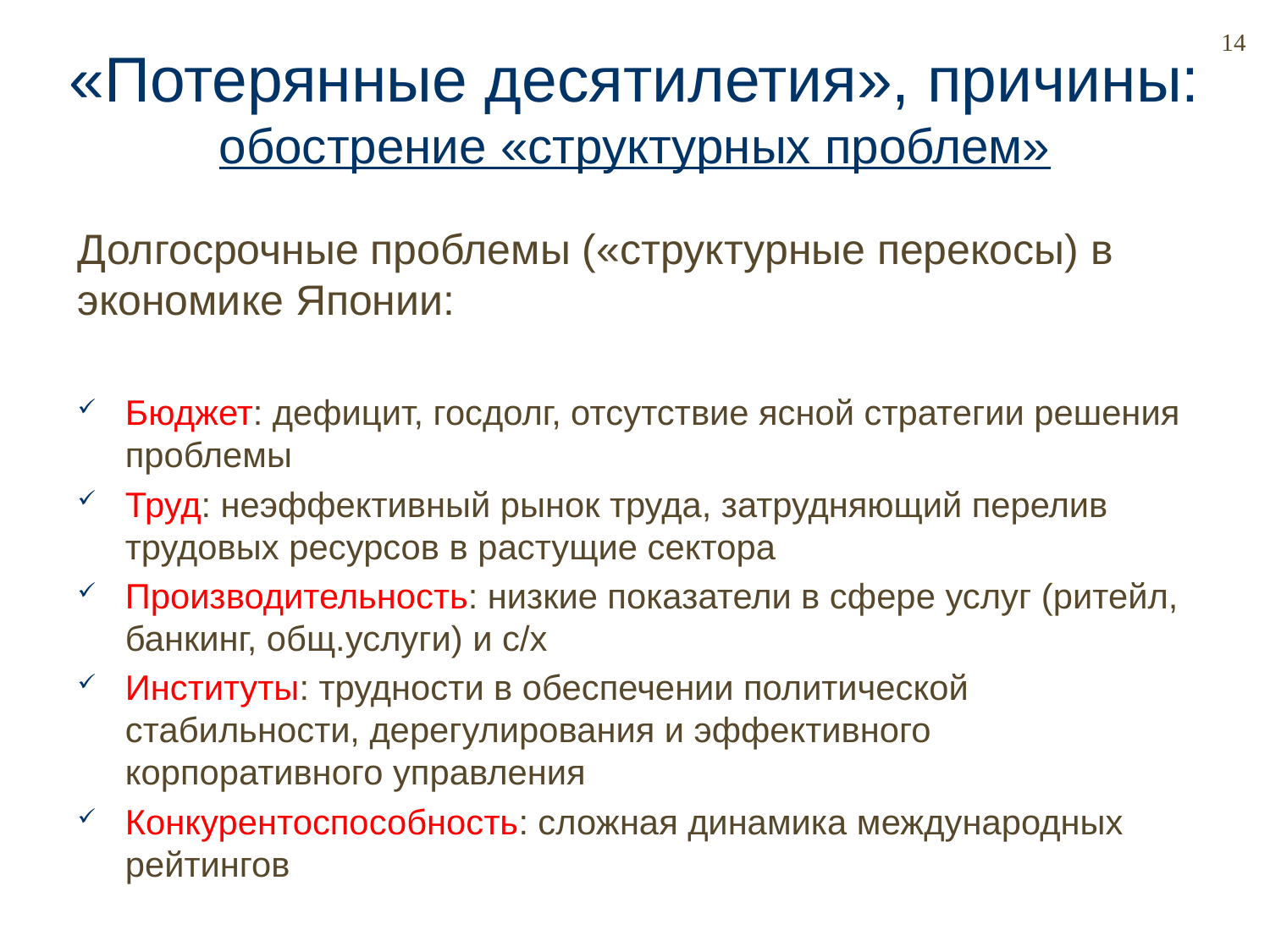

# «Потерянные десятилетия», причины: обострение «структурных проблем»
14
Долгосрочные проблемы («структурные перекосы) в экономике Японии:

Бюджет: дефицит, госдолг, отсутствие ясной стратегии решения проблемы
Труд: неэффективный рынок труда, затрудняющий перелив трудовых ресурсов в растущие сектора
Производительность: низкие показатели в сфере услуг (ритейл, банкинг, общ.услуги) и с/х
Институты: трудности в обеспечении политической стабильности, дерегулирования и эффективного корпоративного управления
Конкурентоспособность: сложная динамика международных рейтингов